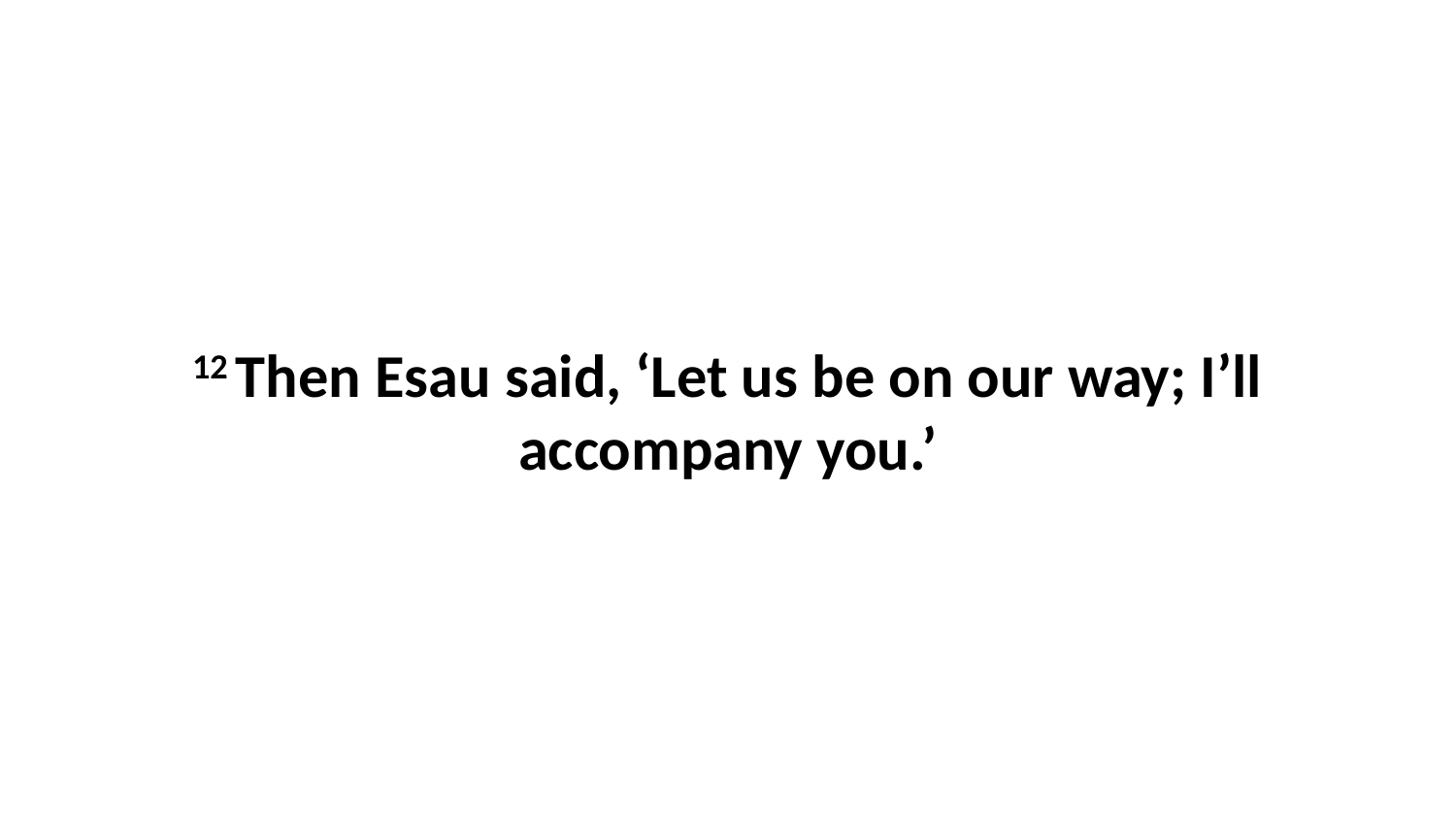

12 Then Esau said, ‘Let us be on our way; I’ll accompany you.’